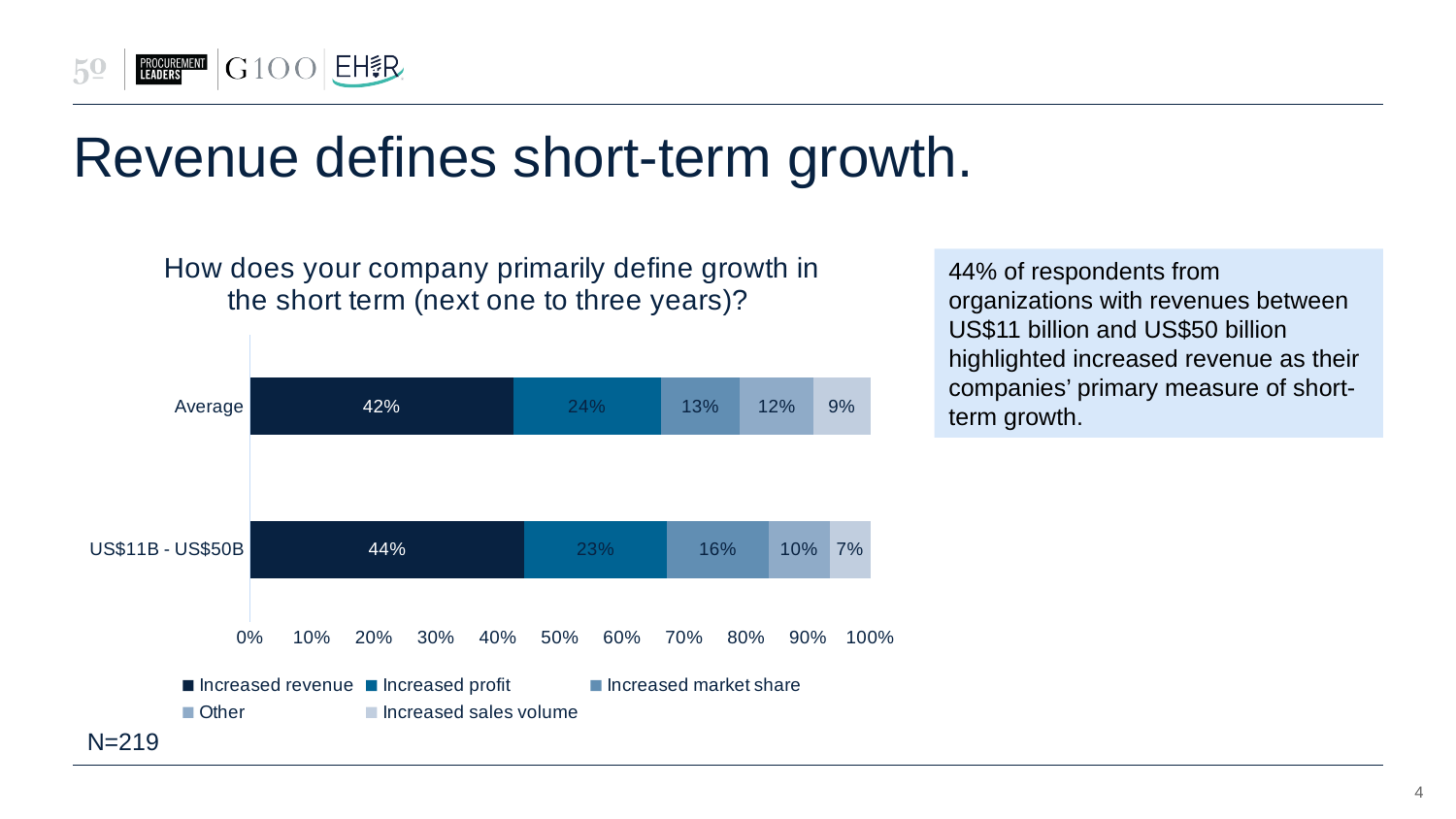

# Revenue defines short-term growth.

### Chart: How does your company primarily define growth in the short term (next one to three years)?

| Category | Increased revenue | Increased profit | Increased market share | Other | Increased sales volume |
|---|---|---|---|---|---|
| US$11B - US$50B | 0.4426229508196721 | 0.22950819672131148 | 0.16393442622950818 | 0.09836065573770492 | 0.06557377049180328 |
| Average | 0.4246575342465753 | 0.2374429223744292 | 0.1278538812785388 | 0.1187214611872146 | 0.091324200913242 |
44% of respondents from organizations with revenues between US$11 billion and US$50 billion highlighted increased revenue as their companies’ primary measure of short-term growth.
N=219